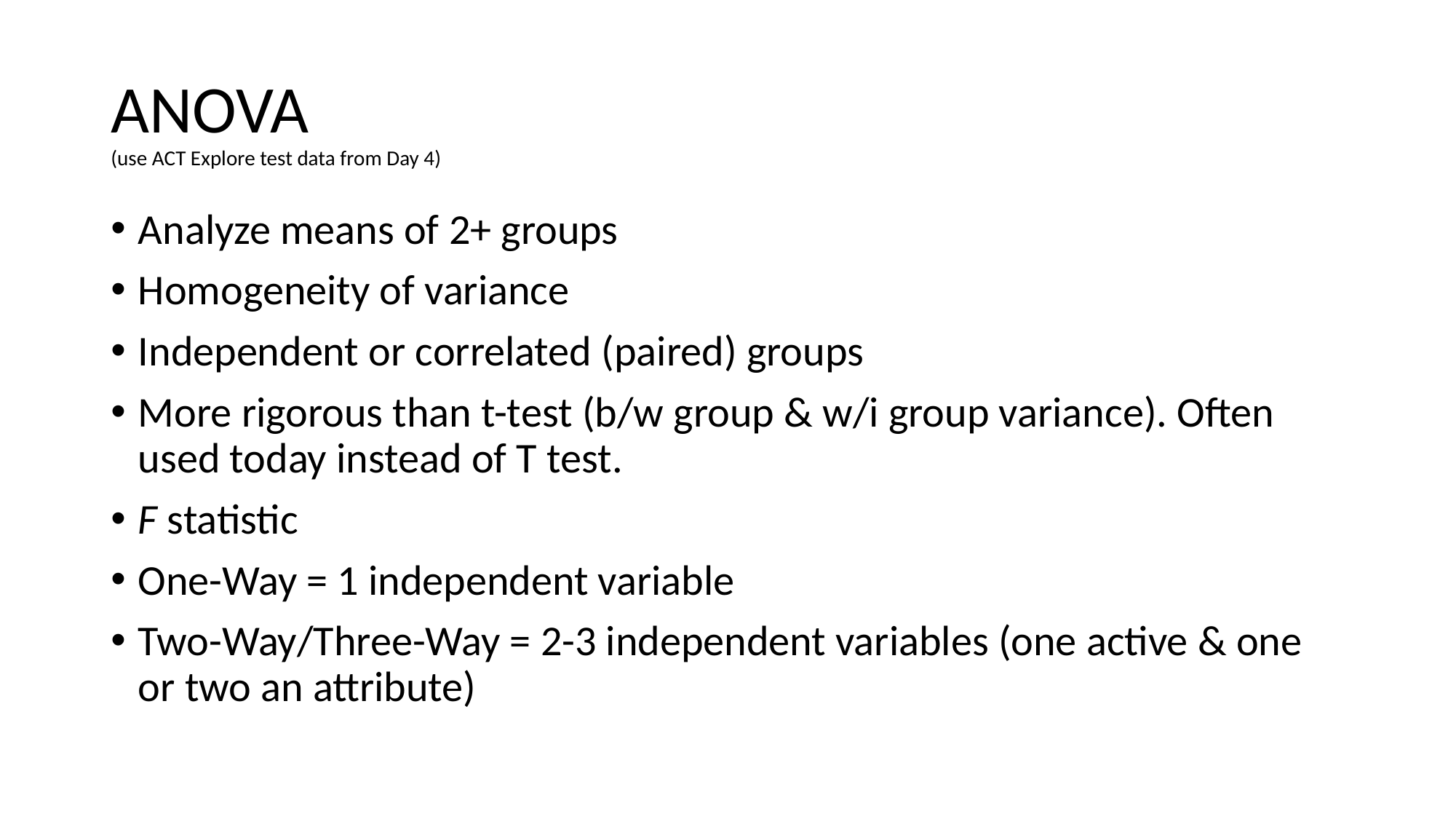

# ANOVA (use ACT Explore test data from Day 4)
Analyze means of 2+ groups
Homogeneity of variance
Independent or correlated (paired) groups
More rigorous than t-test (b/w group & w/i group variance). Often used today instead of T test.
F statistic
One-Way = 1 independent variable
Two-Way/Three-Way = 2-3 independent variables (one active & one or two an attribute)